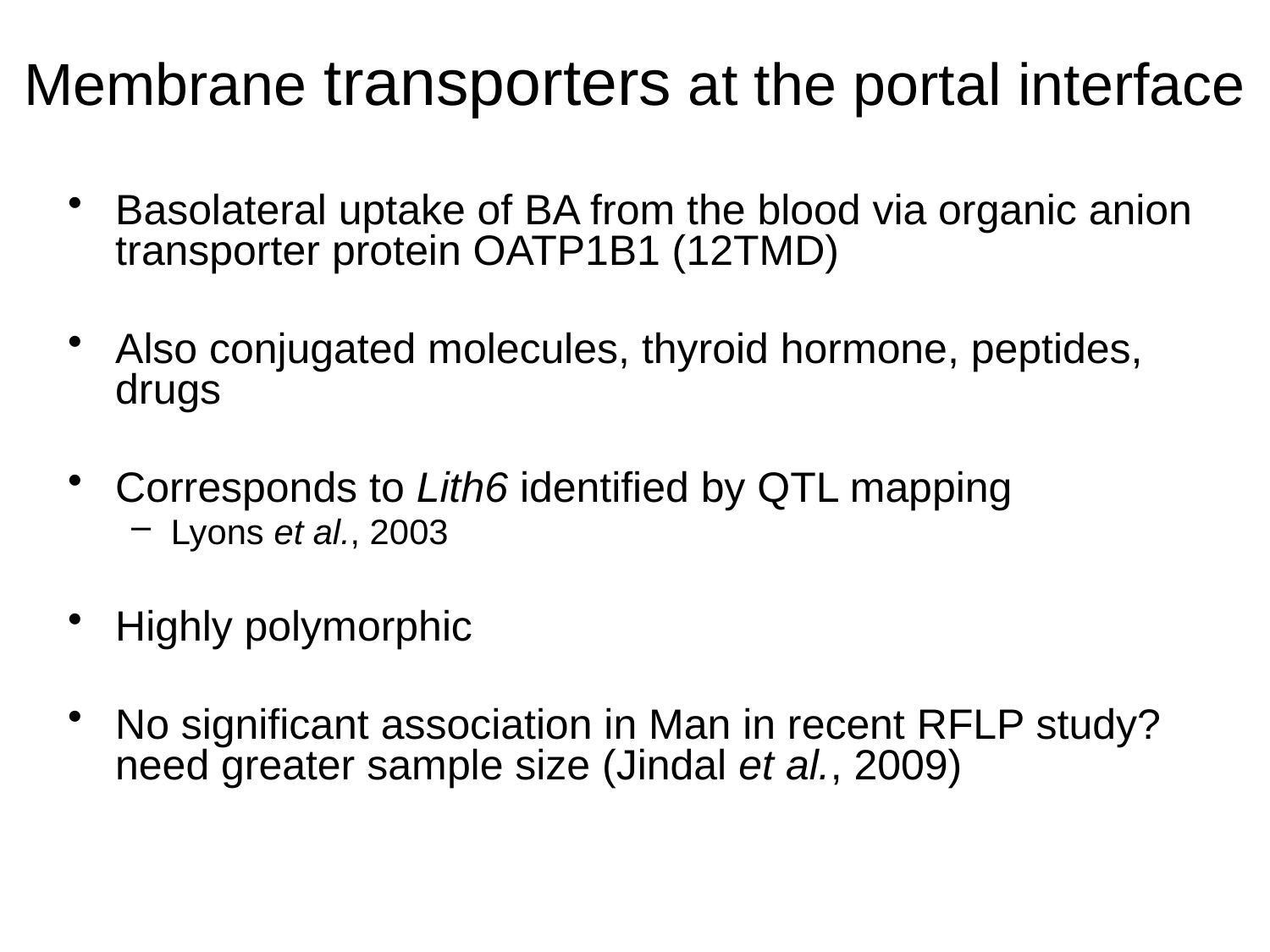

# Membrane transporters at the portal interface
Basolateral uptake of BA from the blood via organic anion transporter protein OATP1B1 (12TMD)

Also conjugated molecules, thyroid hormone, peptides, drugs

Corresponds to Lith6 identified by QTL mapping
Lyons et al., 2003

Highly polymorphic

No significant association in Man in recent RFLP study?need greater sample size (Jindal et al., 2009)